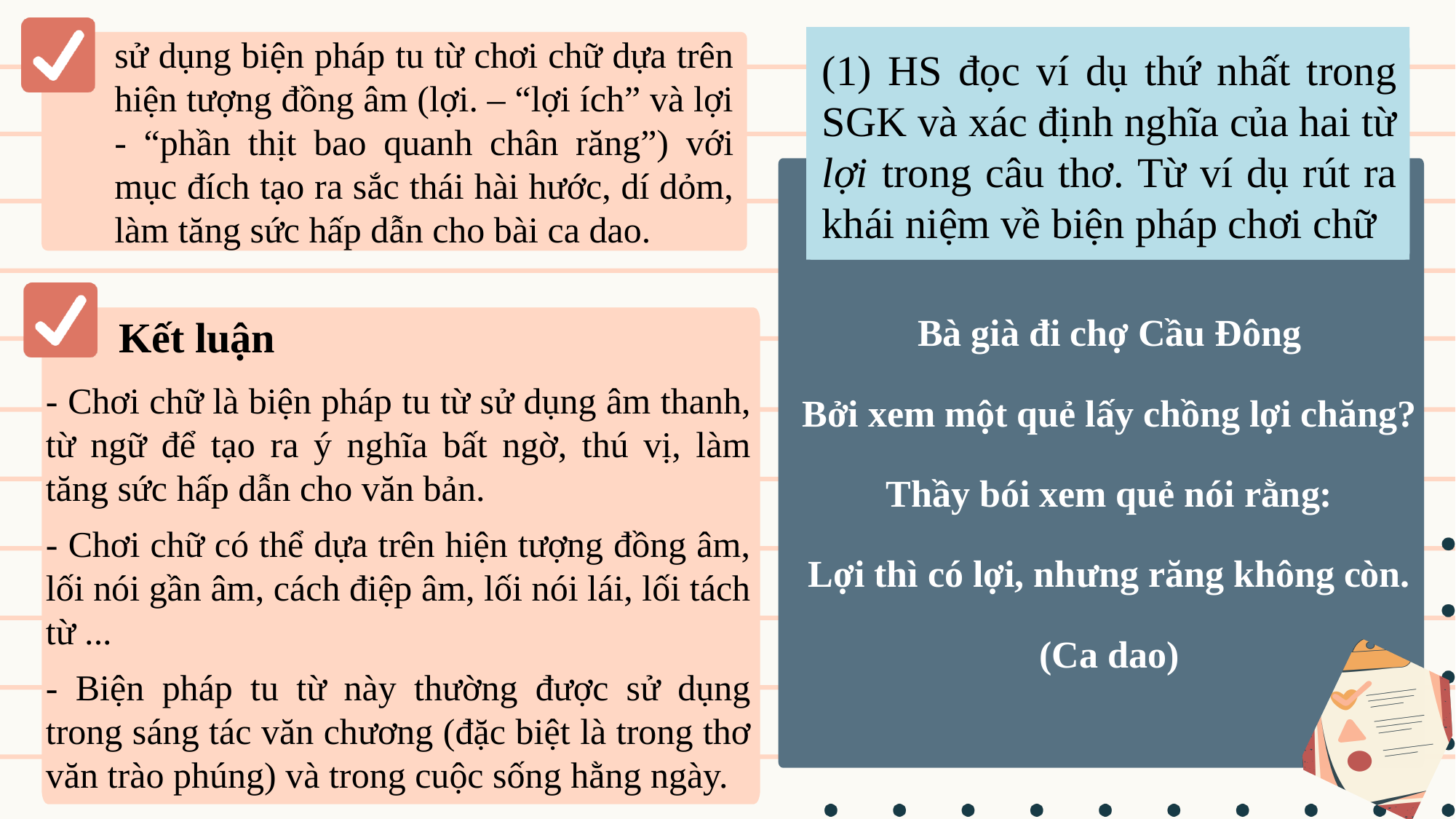

sử dụng biện pháp tu từ chơi chữ dựa trên hiện tượng đồng âm (lợi. – “lợi ích” và lợi - “phần thịt bao quanh chân răng”) với mục đích tạo ra sắc thái hài hước, dí dỏm, làm tăng sức hấp dẫn cho bài ca dao.

(1) HS đọc ví dụ thứ nhất trong SGK và xác định nghĩa của hai từ lợi trong câu thơ. Từ ví dụ rút ra khái niệm về biện pháp chơi chữ

Bà già đi chợ Cầu Đông
Bởi xem một quẻ lấy chồng lợi chăng?
Thầy bói xem quẻ nói rằng:
Lợi thì có lợi, nhưng răng không còn.
(Ca dao)

 Kết luận

- Chơi chữ là biện pháp tu từ sử dụng âm thanh, từ ngữ để tạo ra ý nghĩa bất ngờ, thú vị, làm tăng sức hấp dẫn cho văn bản.
- Chơi chữ có thể dựa trên hiện tượng đồng âm, lối nói gần âm, cách điệp âm, lối nói lái, lối tách từ ...
- Biện pháp tu từ này thường được sử dụng trong sáng tác văn chương (đặc biệt là trong thơ văn trào phúng) và trong cuộc sống hằng ngày.